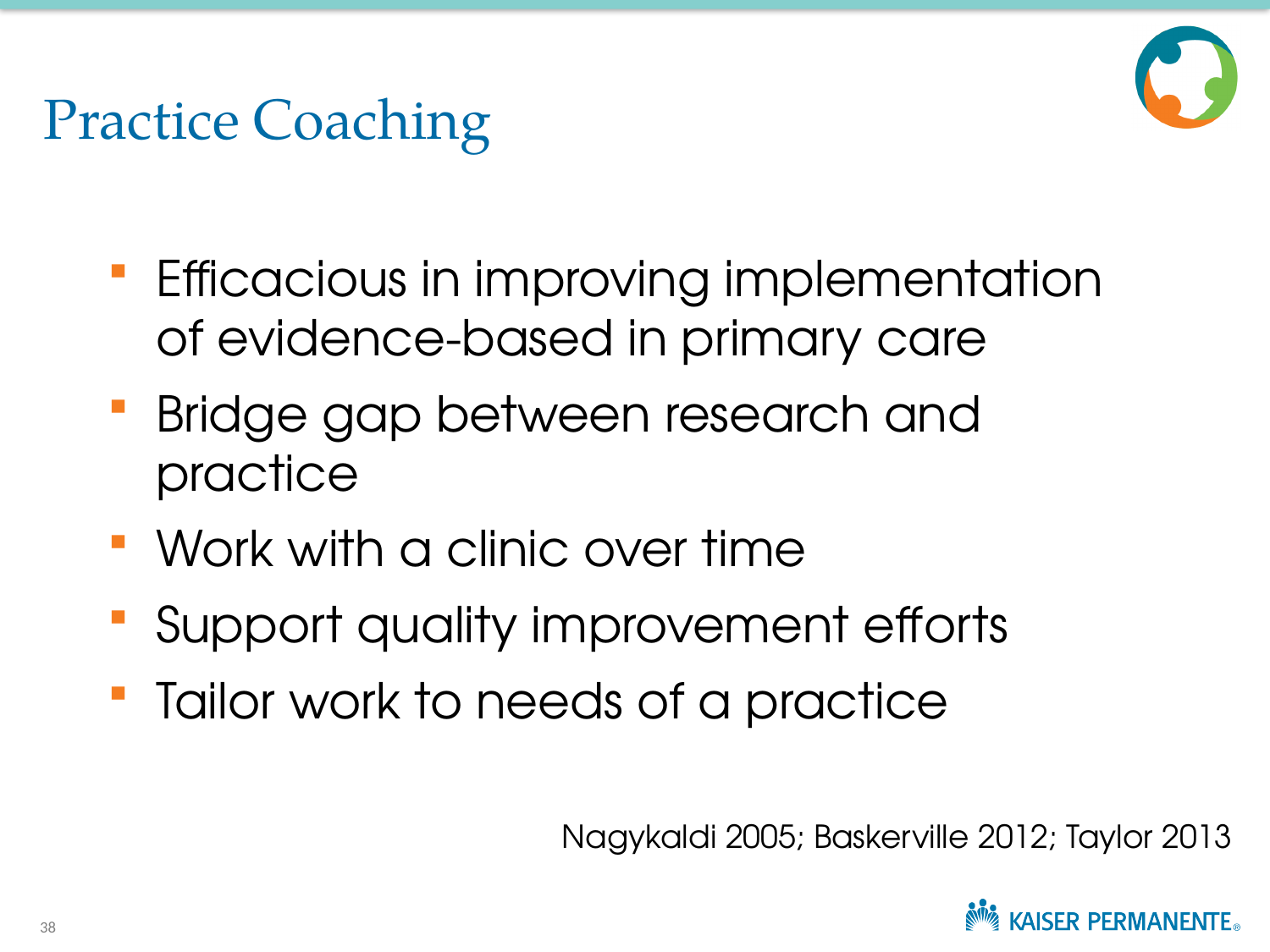

# Practice Coaching
Efficacious in improving implementation of evidence-based in primary care
Bridge gap between research and practice
Work with a clinic over time
Support quality improvement efforts
Tailor work to needs of a practice

Nagykaldi 2005; Baskerville 2012; Taylor 2013
38